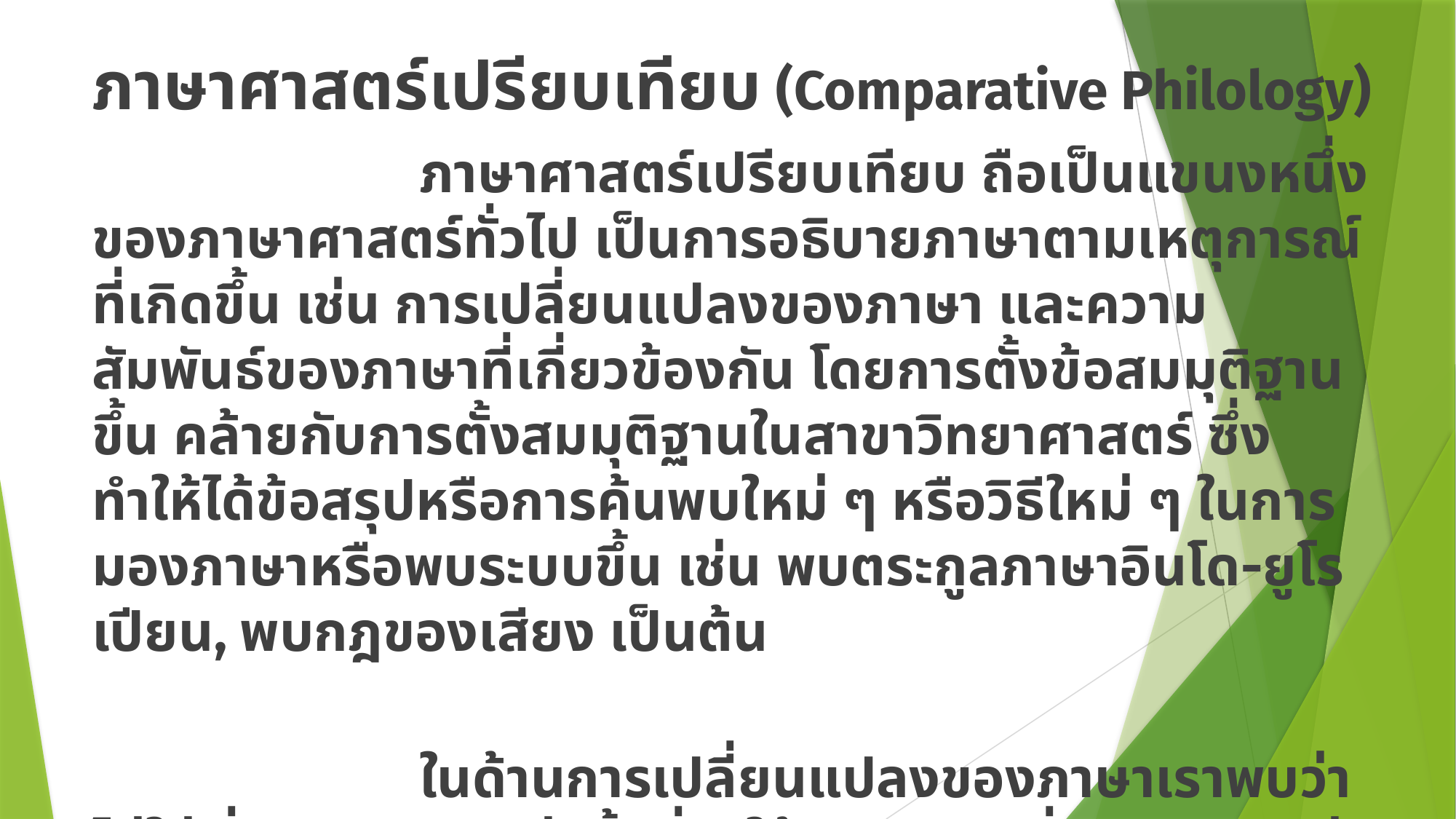

ภาษาศาสตร์เปรียบเทียบ (Comparative Philology)
			ภาษาศาสตร์เปรียบเทียบ ถือเป็นแขนงหนึ่งของภาษาศาสตร์ทั่วไป เป็นการอธิบายภาษาตามเหตุการณ์ที่เกิดขึ้น เช่น การเปลี่ยนแปลงของภาษา และความสัมพันธ์ของภาษาที่เกี่ยวข้องกัน โดยการตั้งข้อสมมุติฐานขึ้น คล้ายกับการตั้งสมมุติฐานในสาขาวิทยาศาสตร์ ซึ่งทำให้ได้ข้อสรุปหรือการค้นพบใหม่ ๆ หรือวิธีใหม่ ๆ ในการมองภาษาหรือพบระบบขึ้น เช่น พบตระกูลภาษาอินโด-ยูโรเปียน, พบกฎของเสียง เป็นต้น
			ในด้านการเปลี่ยนแปลงของภาษาเราพบว่าไม่ใช่เรื่องของเวลาเท่านั้นที่ทำให้เกิดการเปลี่ยนแปลง แต่เป็นเพราะสังคมและสภาพภูมิศาสตร์ด้วย ด้วยเงื่อนไขที่เฉพาะเจาะจงภาษาอาจมีการกลายมาเหมือนกัน (Converge) หรือที่เคยเหมือนกันเปลี่ยนไปจนต่างกัน (Diverge) ก็ได้ โดยมีเวลาเป็นสาเหตุหนึ่ง